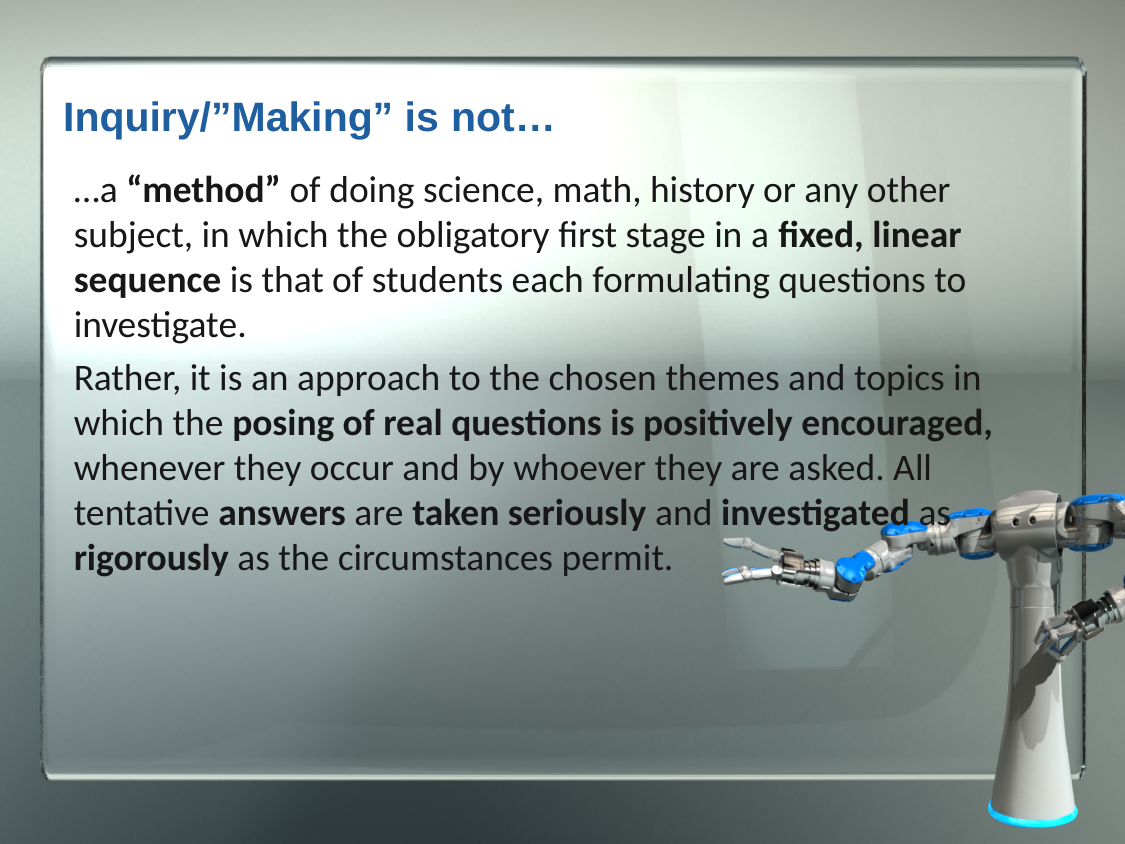

# Inquiry/”Making” is not…
…a “method” of doing science, math, history or any other subject, in which the obligatory first stage in a fixed, linear sequence is that of students each formulating questions to investigate.
Rather, it is an approach to the chosen themes and topics in which the posing of real questions is positively encouraged, whenever they occur and by whoever they are asked. All tentative answers are taken seriously and investigated as rigorously as the circumstances permit.